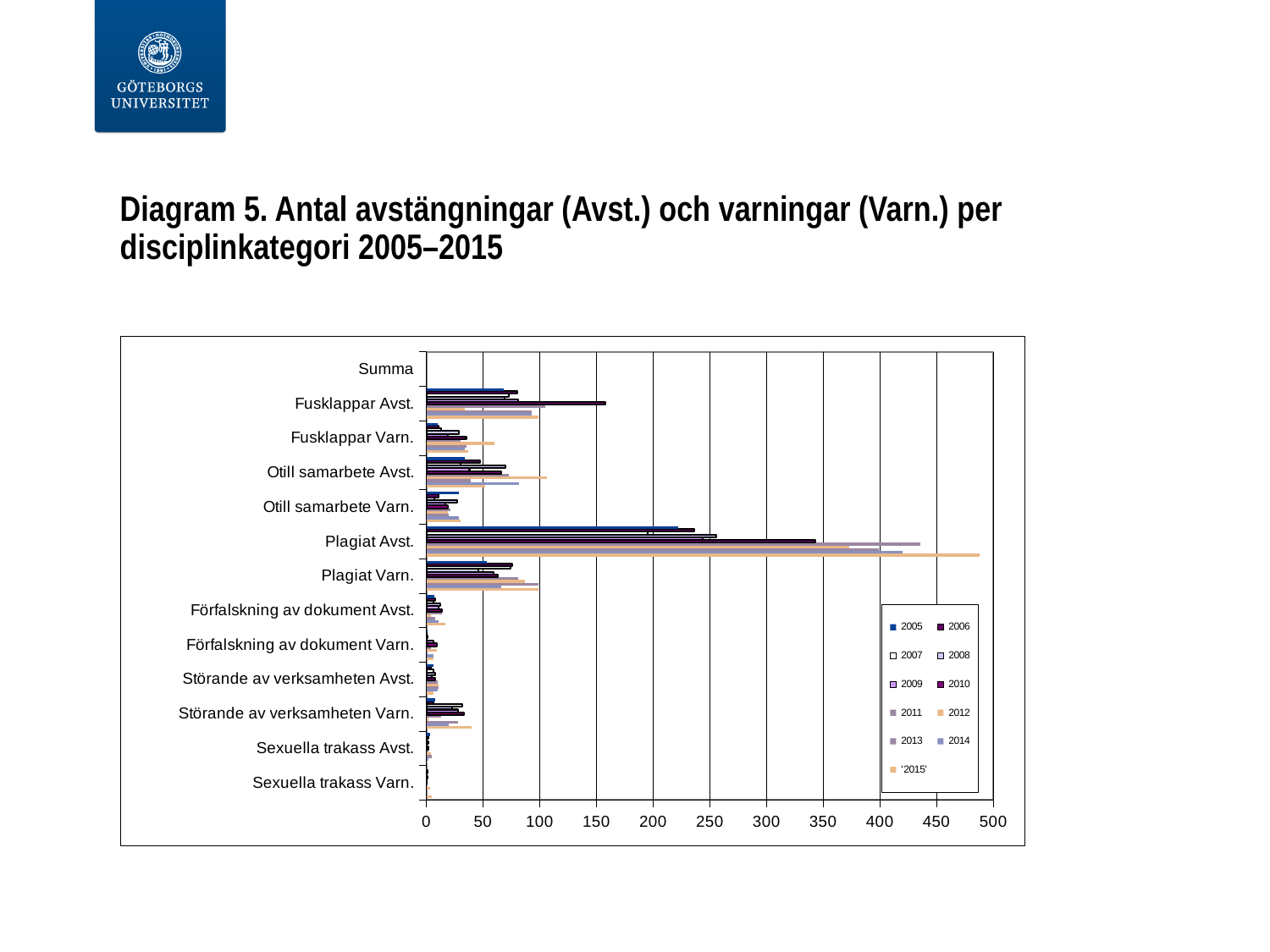

# Diagram 5. Antal avstängningar (Avst.) och varningar (Varn.) per disciplinkategori 2005–2015

[unsupported chart]